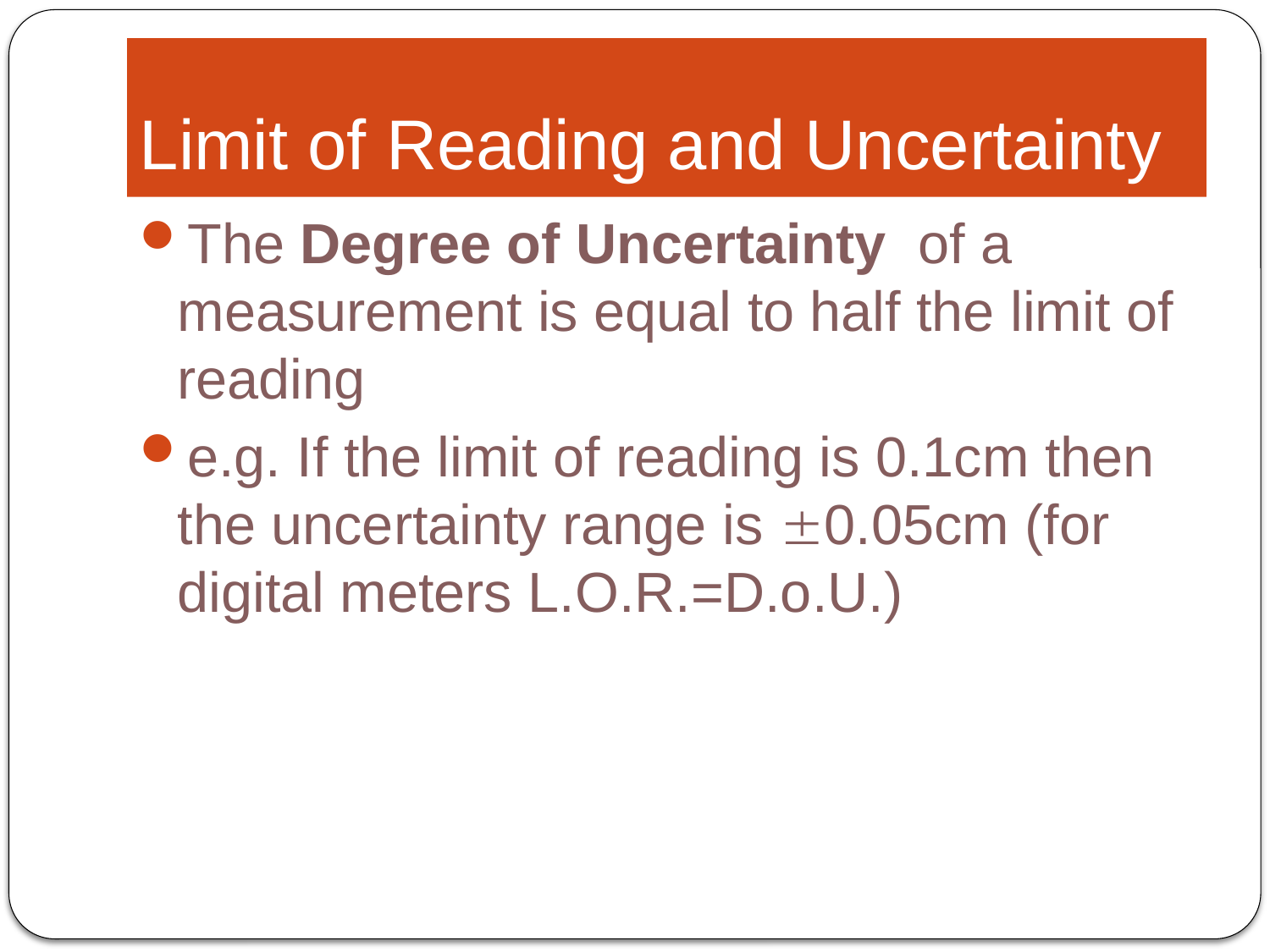

# Limit of Reading and Uncertainty
The Degree of Uncertainty  of a measurement is equal to half the limit of reading
e.g. If the limit of reading is 0.1cm then the uncertainty range is ±0.05cm (for digital meters L.O.R.=D.o.U.)